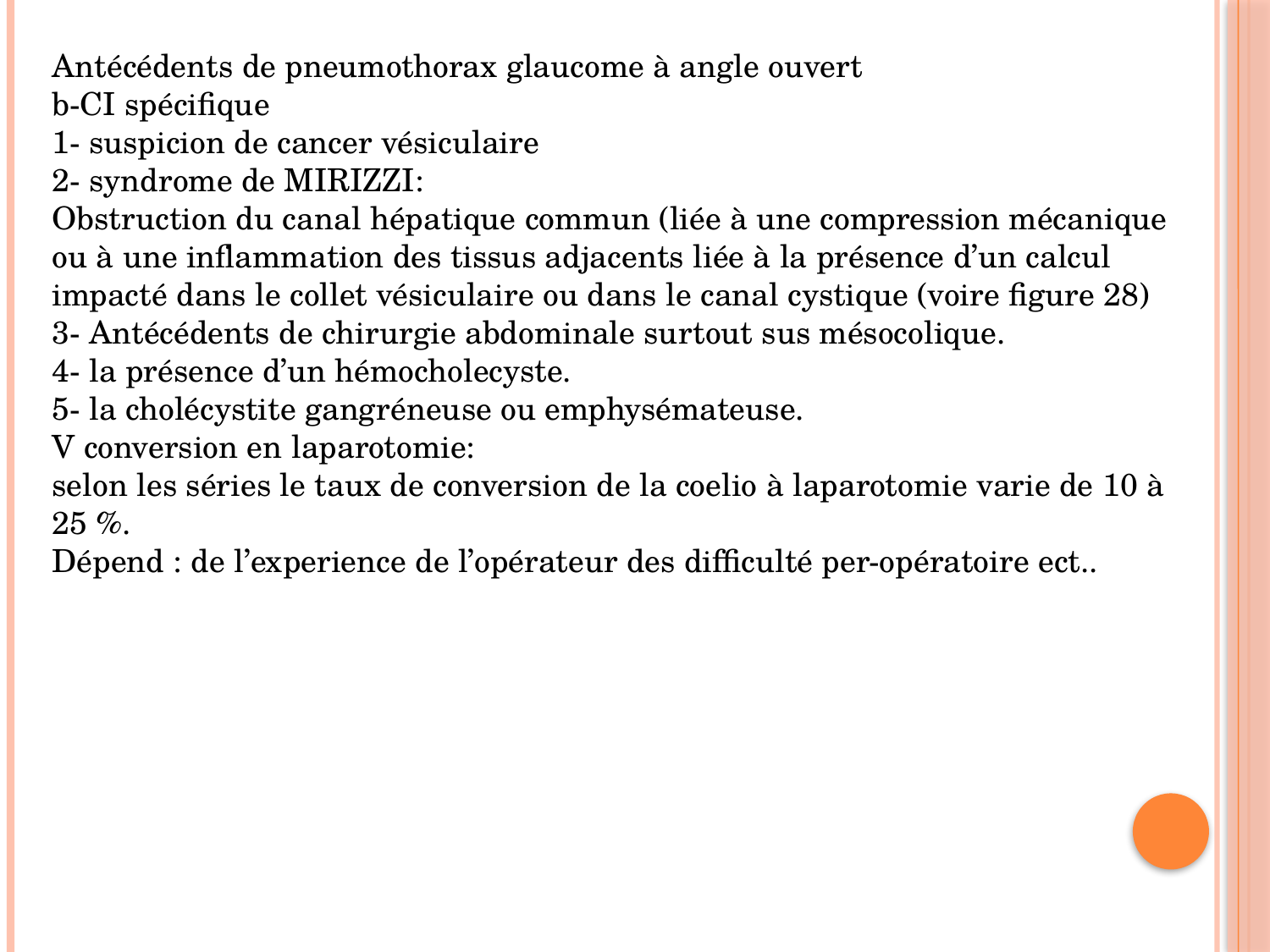

Antécédents de pneumothorax glaucome à angle ouvert
b-CI spécifique
1- suspicion de cancer vésiculaire
2- syndrome de MIRIZZI:
Obstruction du canal hépatique commun (liée à une compression mécanique ou à une inflammation des tissus adjacents liée à la présence d’un calcul impacté dans le collet vésiculaire ou dans le canal cystique (voire figure 28)
3- Antécédents de chirurgie abdominale surtout sus mésocolique.
4- la présence d’un hémocholecyste.
5- la cholécystite gangréneuse ou emphysémateuse.
V conversion en laparotomie:
selon les séries le taux de conversion de la coelio à laparotomie varie de 10 à 25 %.
Dépend : de l’experience de l’opérateur des difficulté per-opératoire ect..